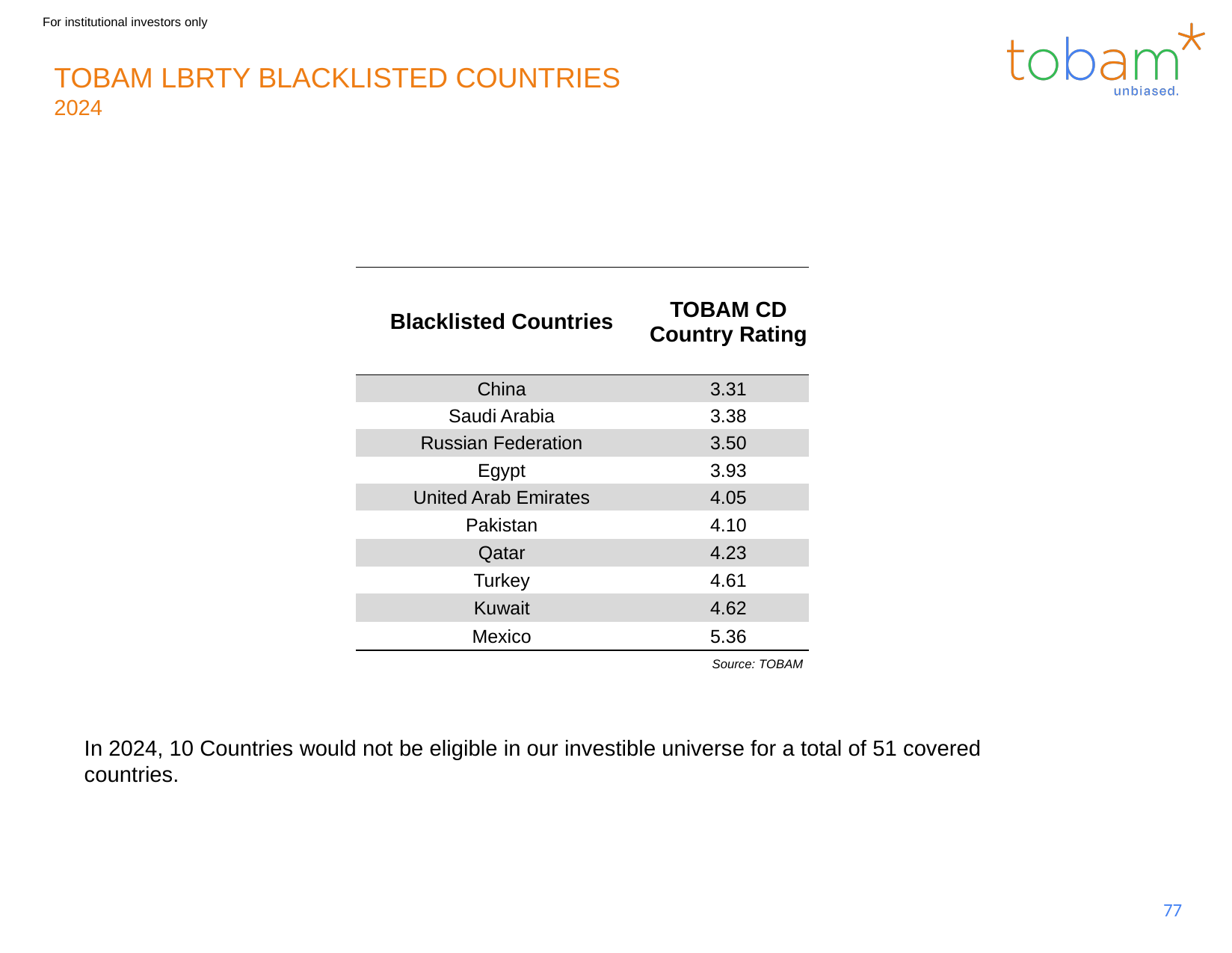

TOBAM LBRTY BLACKLISTED COUNTRIES
2024
| Blacklisted Countries | TOBAM CD Country Rating |
| --- | --- |
| China | 3.31 |
| Saudi Arabia | 3.38 |
| Russian Federation | 3.50 |
| Egypt | 3.93 |
| United Arab Emirates | 4.05 |
| Pakistan | 4.10 |
| Qatar | 4.23 |
| Turkey | 4.61 |
| Kuwait | 4.62 |
| Mexico | 5.36 |
Source: TOBAM

In 2024, 10 Countries would not be eligible in our investible universe for a total of 51 covered countries.